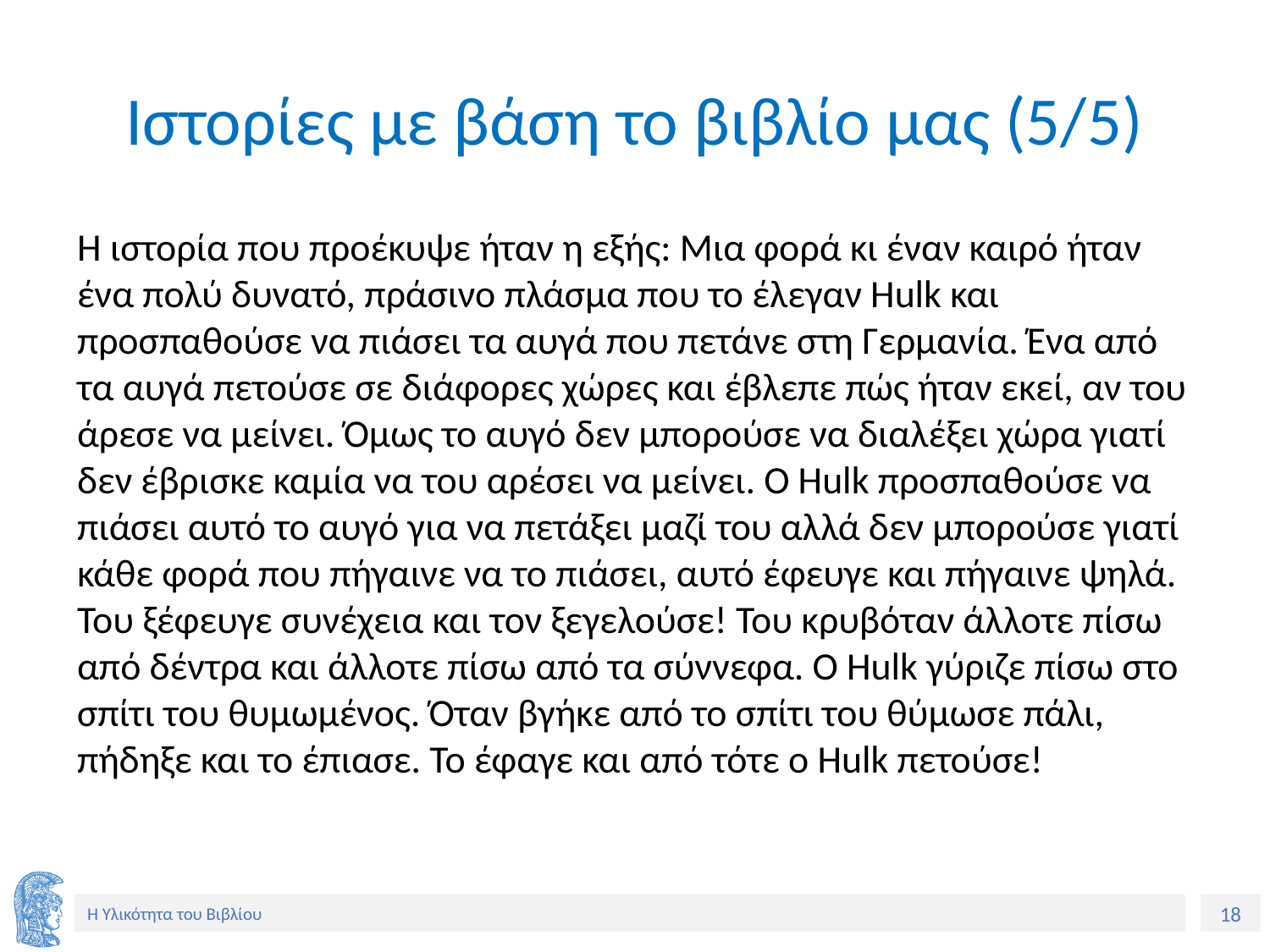

# Ιστορίες με βάση το βιβλίο μας (5/5)
Η ιστορία που προέκυψε ήταν η εξής: Μια φορά κι έναν καιρό ήταν ένα πολύ δυνατό, πράσινο πλάσμα που το έλεγαν Hulk και προσπαθούσε να πιάσει τα αυγά που πετάνε στη Γερμανία. Ένα από τα αυγά πετούσε σε διάφορες χώρες και έβλεπε πώς ήταν εκεί, αν του άρεσε να μείνει. Όμως το αυγό δεν μπορούσε να διαλέξει χώρα γιατί δεν έβρισκε καμία να του αρέσει να μείνει. Ο Hulk προσπαθούσε να πιάσει αυτό το αυγό για να πετάξει μαζί του αλλά δεν μπορούσε γιατί κάθε φορά που πήγαινε να το πιάσει, αυτό έφευγε και πήγαινε ψηλά. Του ξέφευγε συνέχεια και τον ξεγελούσε! Του κρυβόταν άλλοτε πίσω από δέντρα και άλλοτε πίσω από τα σύννεφα. Ο Hulk γύριζε πίσω στο σπίτι του θυμωμένος. Όταν βγήκε από το σπίτι του θύμωσε πάλι, πήδηξε και το έπιασε. Το έφαγε και από τότε ο Hulk πετούσε!